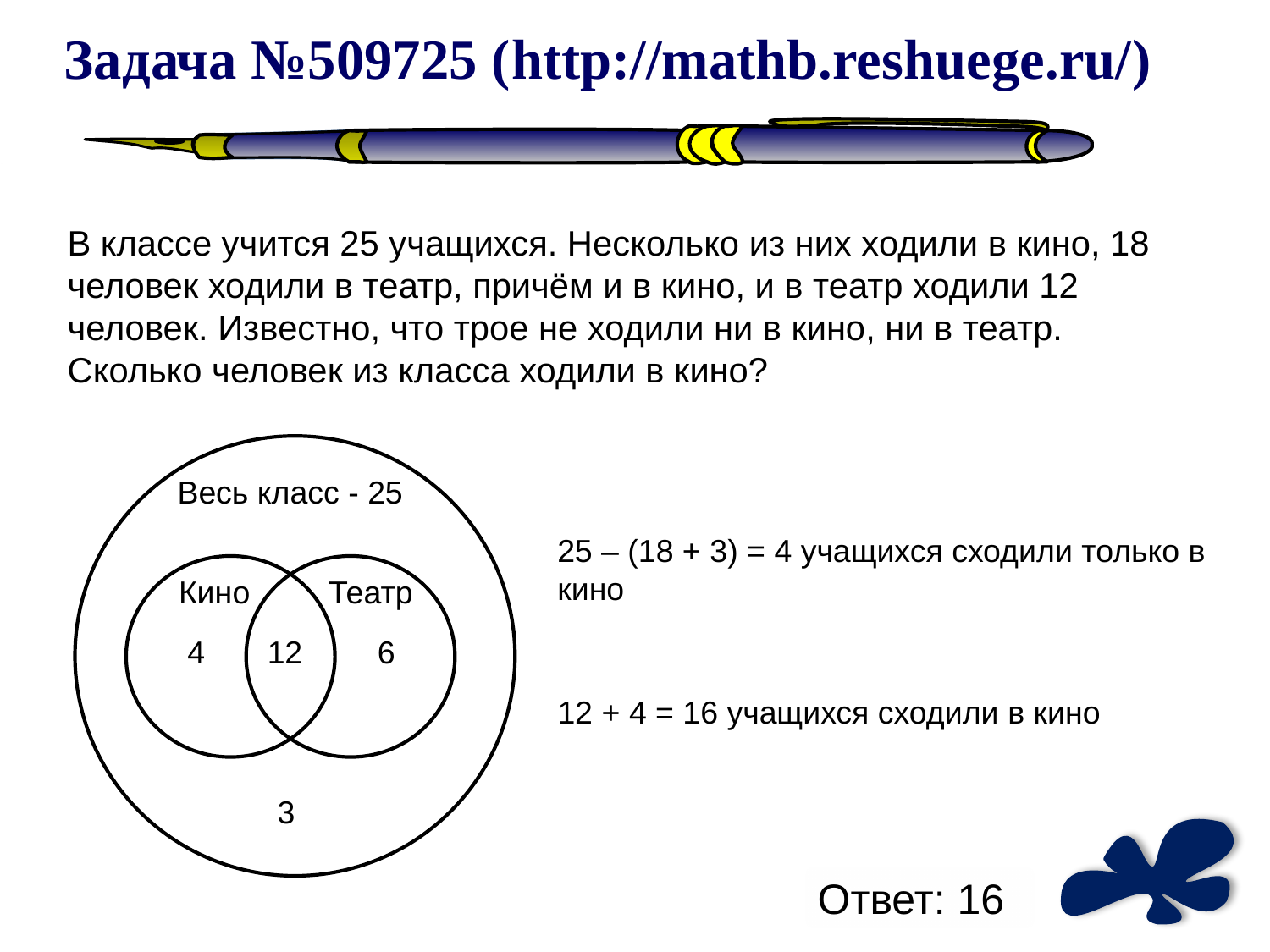

Задача №509725 (http://mathb.reshuege.ru/)

В классе учится 25 учащихся. Несколько из них ходили в кино, 18 человек ходили в театр, причём и в кино, и в театр ходили 12 человек. Известно, что трое не ходили ни в кино, ни в театр. Сколько человек из класса ходили в кино?

Весь класс - 25
25 – (18 + 3) = 4 учащихся сходили только в кино

Кино
Театр
4
12
6
12 + 4 = 16 учащихся сходили в кино

3
Ответ: 16